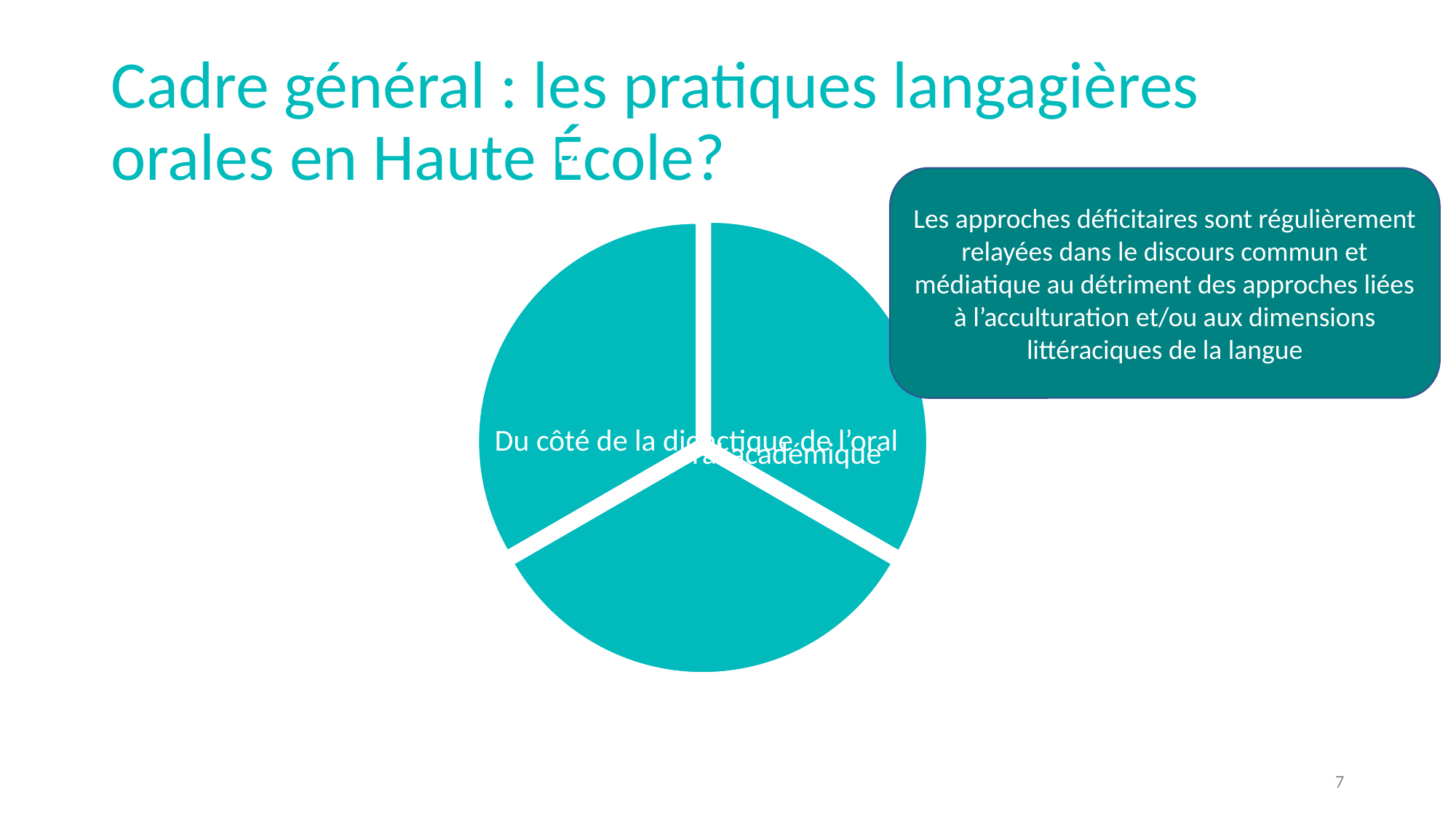

# Cadre général : les pratiques langagières orales en Haute École?
Du côté des discours communs
Du côté de l’oral académique
Du côté de la didactique de l’oral
Les approches déficitaires sont régulièrement relayées dans le discours commun et médiatique au détriment des approches liées à l’acculturation et/ou aux dimensions littéraciques de la langue
7